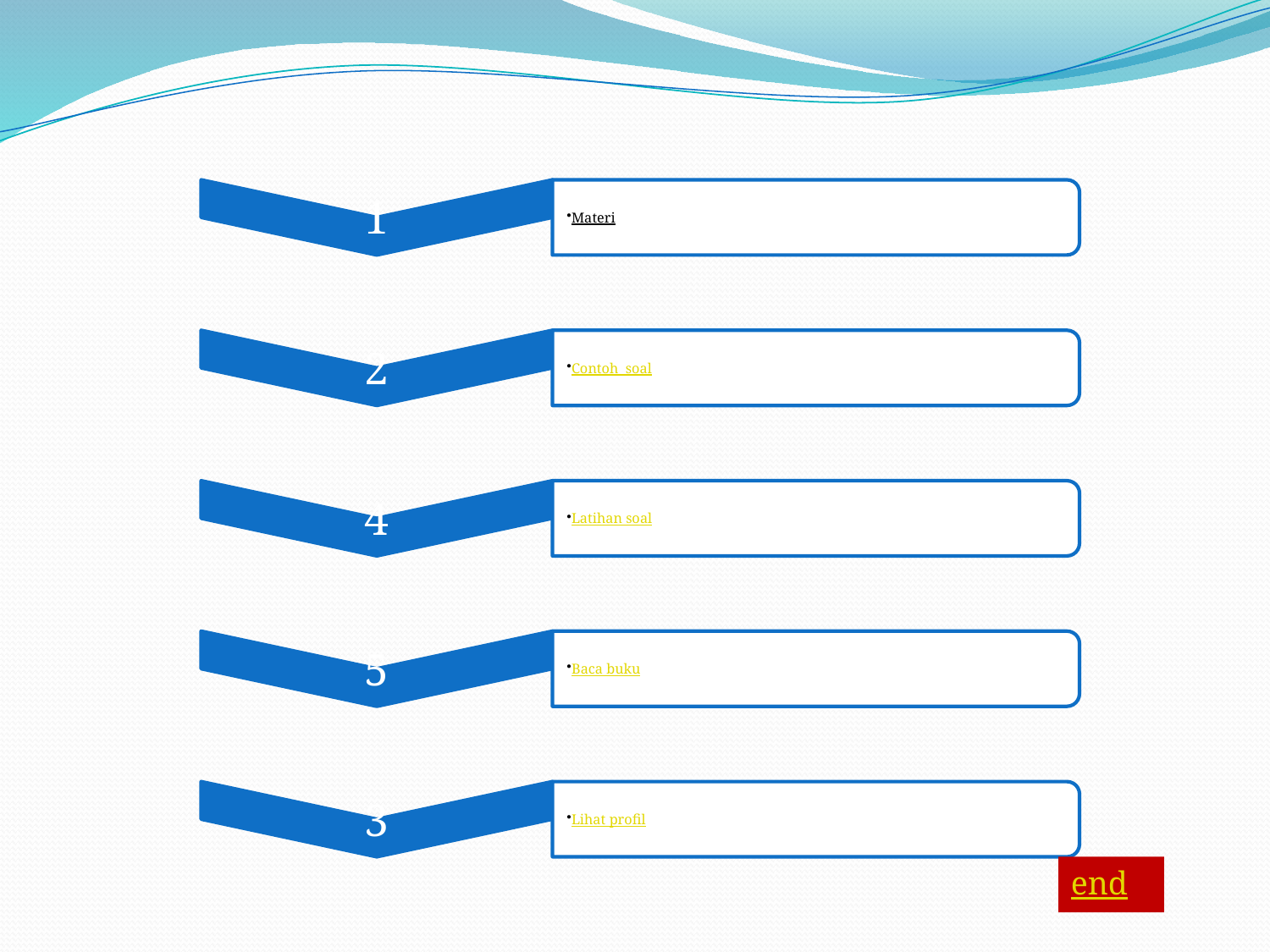

1
Materi
2
Contoh  soal
4
Latihan soal
3
5
Baca buku
Lihat profil
end